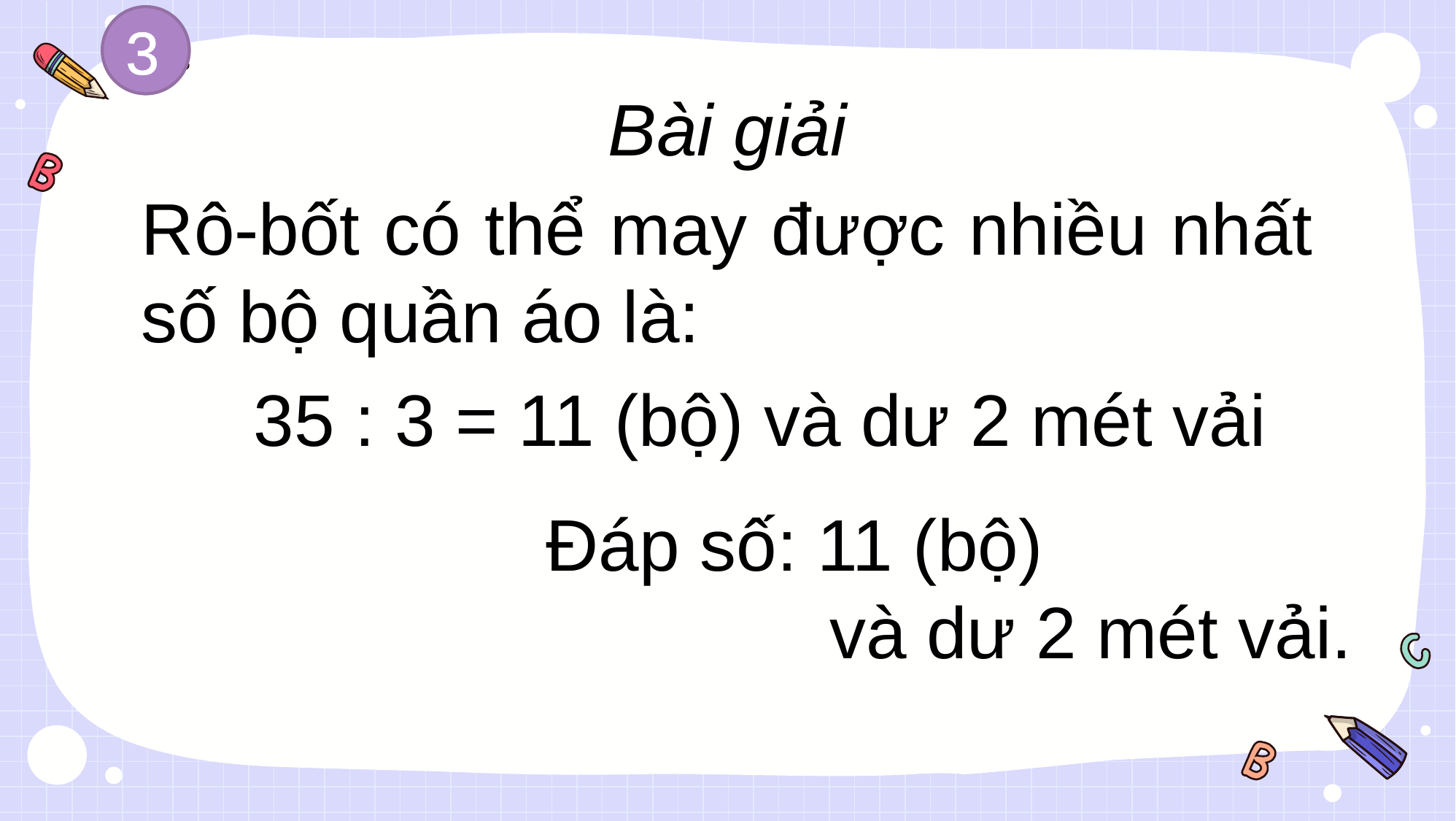

3

Bài giải
Rô-bốt có thể may được nhiều nhất số bộ quần áo là:
35 : 3 = 11 (bộ) và dư 2 mét vải
Đáp số: 11 (bộ)
              và dư 2 mét vải.